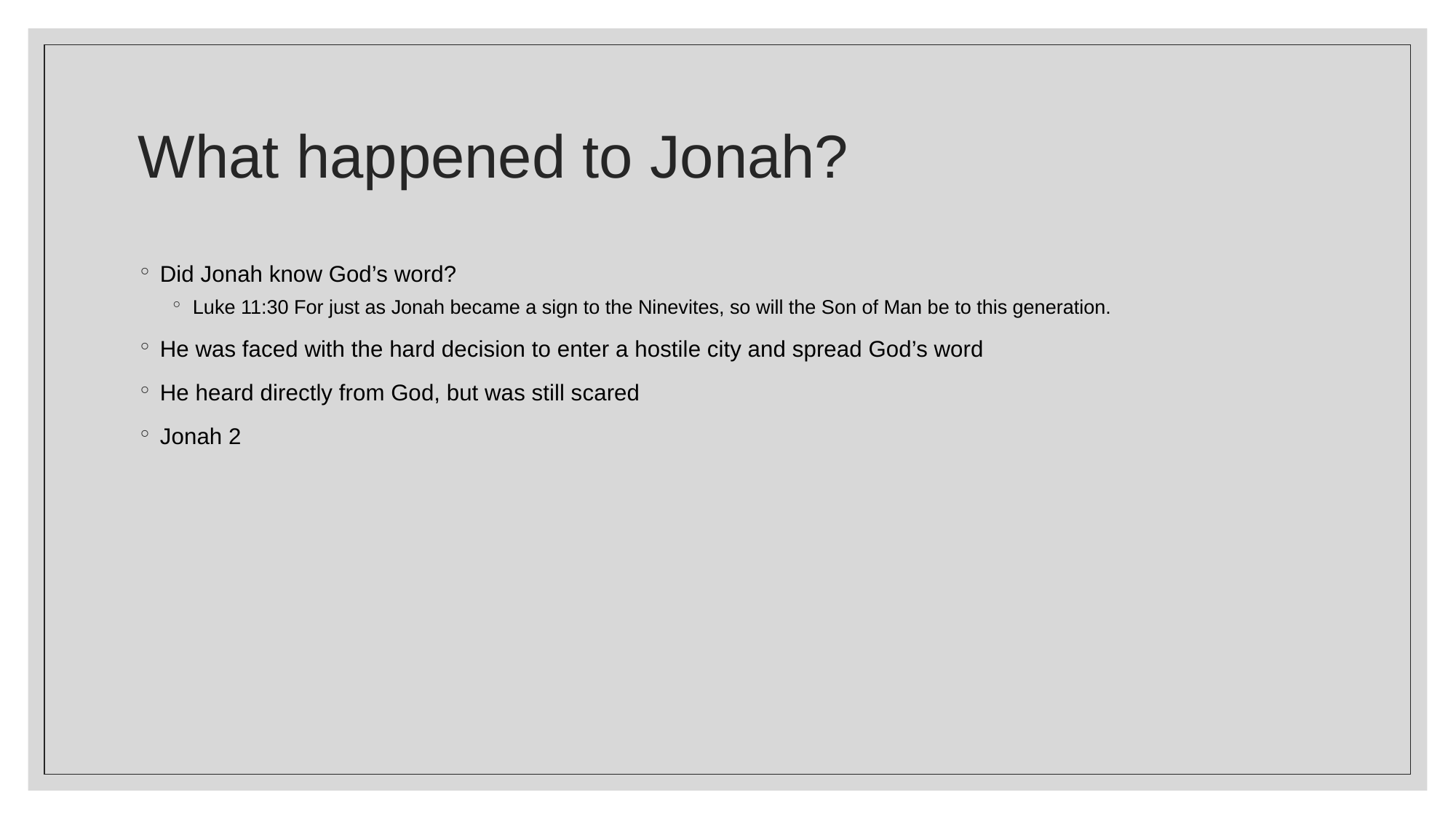

# What happened to Jonah?
Did Jonah know God’s word?
Luke 11:30 For just as Jonah became a sign to the Ninevites, so will the Son of Man be to this generation.
He was faced with the hard decision to enter a hostile city and spread God’s word
He heard directly from God, but was still scared
Jonah 2